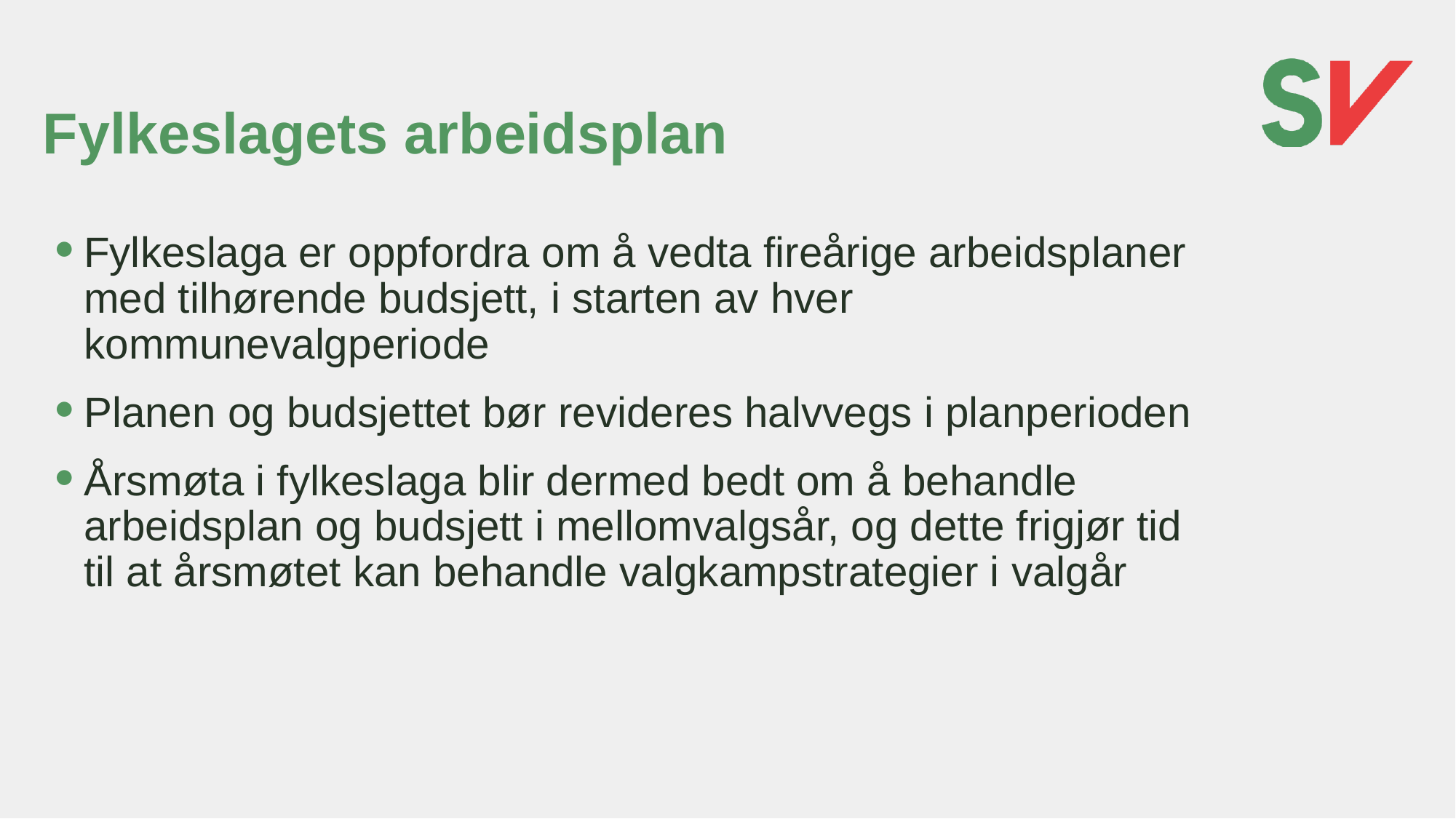

# Fylkeslagets arbeidsplan
Fylkeslaga er oppfordra om å vedta fireårige arbeidsplaner med tilhørende budsjett, i starten av hver kommunevalgperiode
Planen og budsjettet bør revideres halvvegs i planperioden
Årsmøta i fylkeslaga blir dermed bedt om å behandle arbeidsplan og budsjett i mellomvalgsår, og dette frigjør tid til at årsmøtet kan behandle valgkampstrategier i valgår